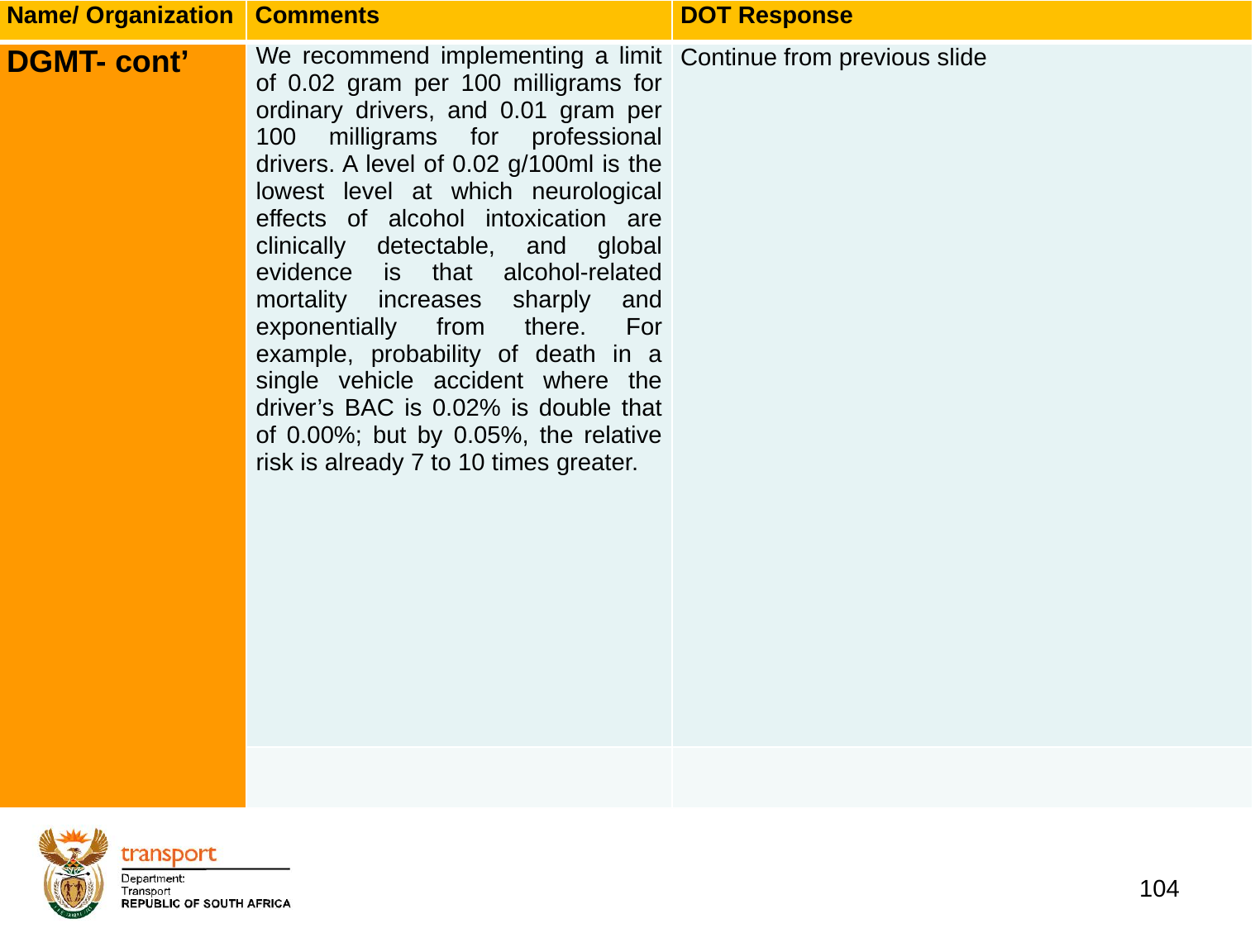

| Name/ Organization | Comments | DOT Response |
| --- | --- | --- |
| DGMT- cont’ | We recommend implementing a limit of 0.02 gram per 100 milligrams for ordinary drivers, and 0.01 gram per 100 milligrams for professional drivers. A level of 0.02 g/100ml is the lowest level at which neurological effects of alcohol intoxication are clinically detectable, and global evidence is that alcohol-related mortality increases sharply and exponentially from there. For example, probability of death in a single vehicle accident where the driver’s BAC is 0.02% is double that of 0.00%; but by 0.05%, the relative risk is already 7 to 10 times greater. | Continue from previous slide |
|  |  |  |
# 1. Background
104